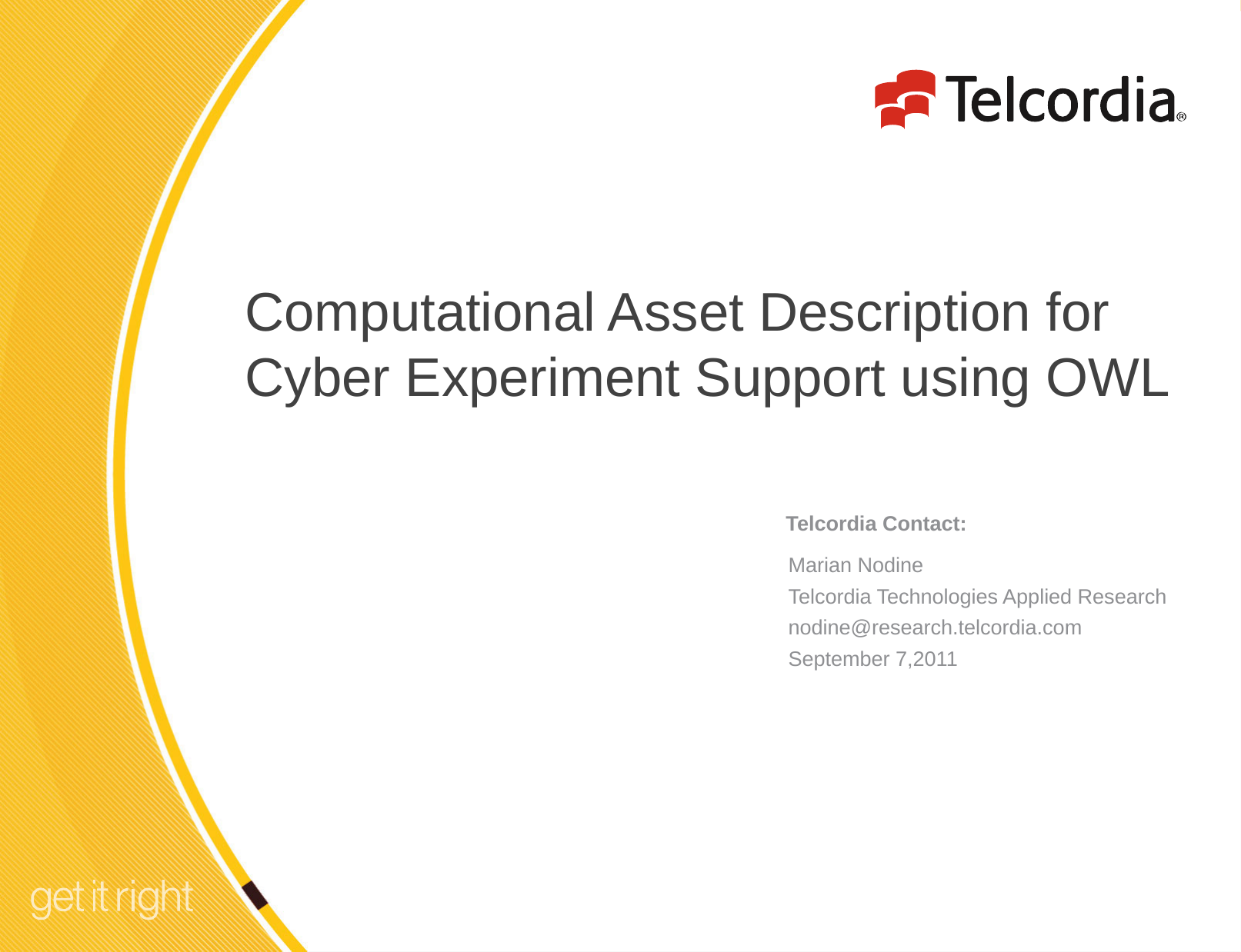

# Computational Asset Description for Cyber Experiment Support using OWL
Telcordia Contact:
Marian Nodine
Telcordia Technologies Applied Research
nodine@research.telcordia.com
September 7,2011